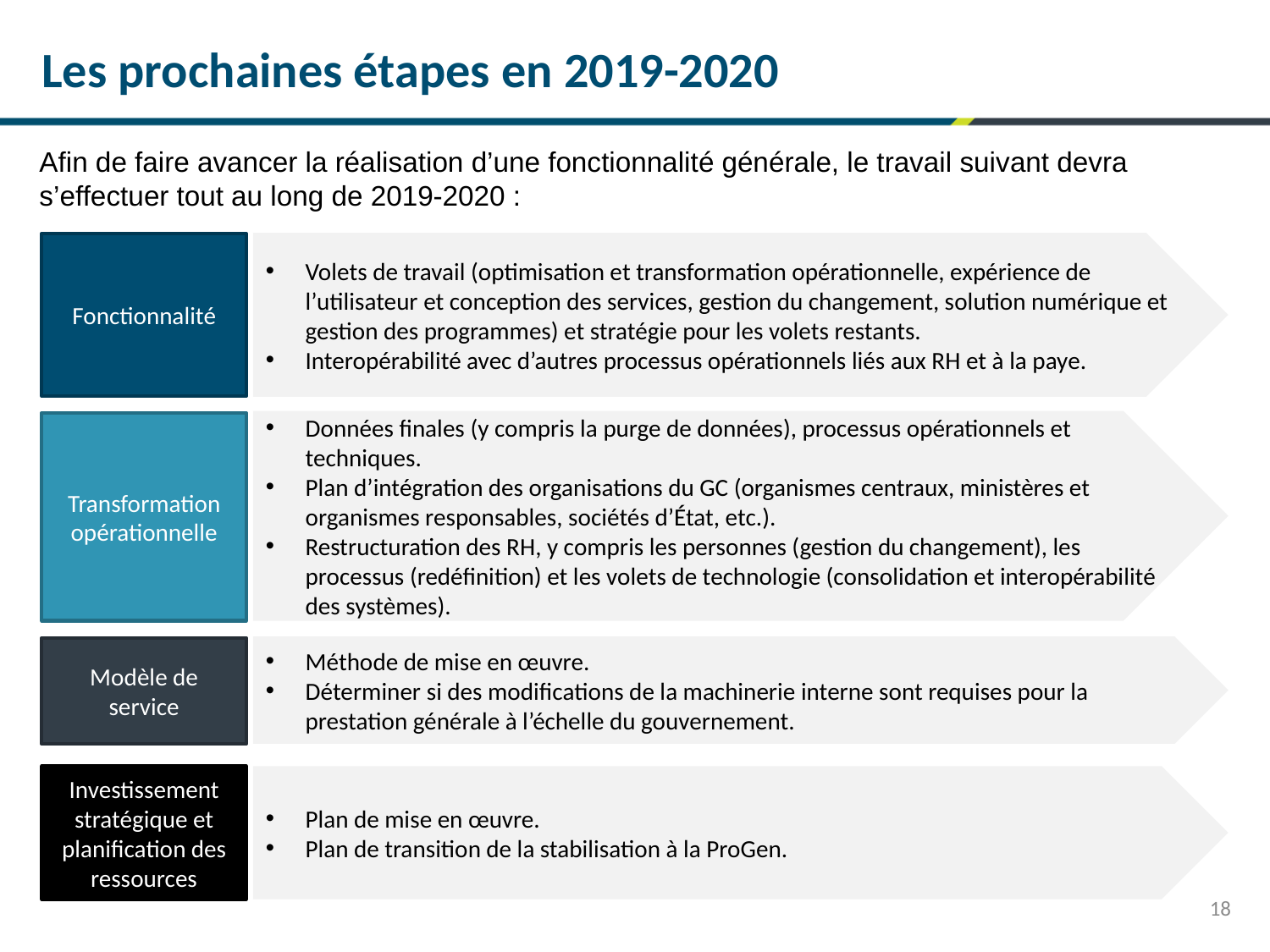

Les prochaines étapes en 2019-2020
Afin de faire avancer la réalisation d’une fonctionnalité générale, le travail suivant devra s’effectuer tout au long de 2019-2020 :
Volets de travail (optimisation et transformation opérationnelle, expérience de l’utilisateur et conception des services, gestion du changement, solution numérique et gestion des programmes) et stratégie pour les volets restants.
Interopérabilité avec d’autres processus opérationnels liés aux RH et à la paye.
Fonctionnalité
Données finales (y compris la purge de données), processus opérationnels et techniques.
Plan d’intégration des organisations du GC (organismes centraux, ministères et organismes responsables, sociétés d’État, etc.).
Restructuration des RH, y compris les personnes (gestion du changement), les processus (redéfinition) et les volets de technologie (consolidation et interopérabilité des systèmes).
Transformation opérationnelle
Méthode de mise en œuvre.
Déterminer si des modifications de la machinerie interne sont requises pour la prestation générale à l’échelle du gouvernement.
Modèle de service
Investissement stratégique et planification des ressources
Plan de mise en œuvre.
Plan de transition de la stabilisation à la ProGen.
18